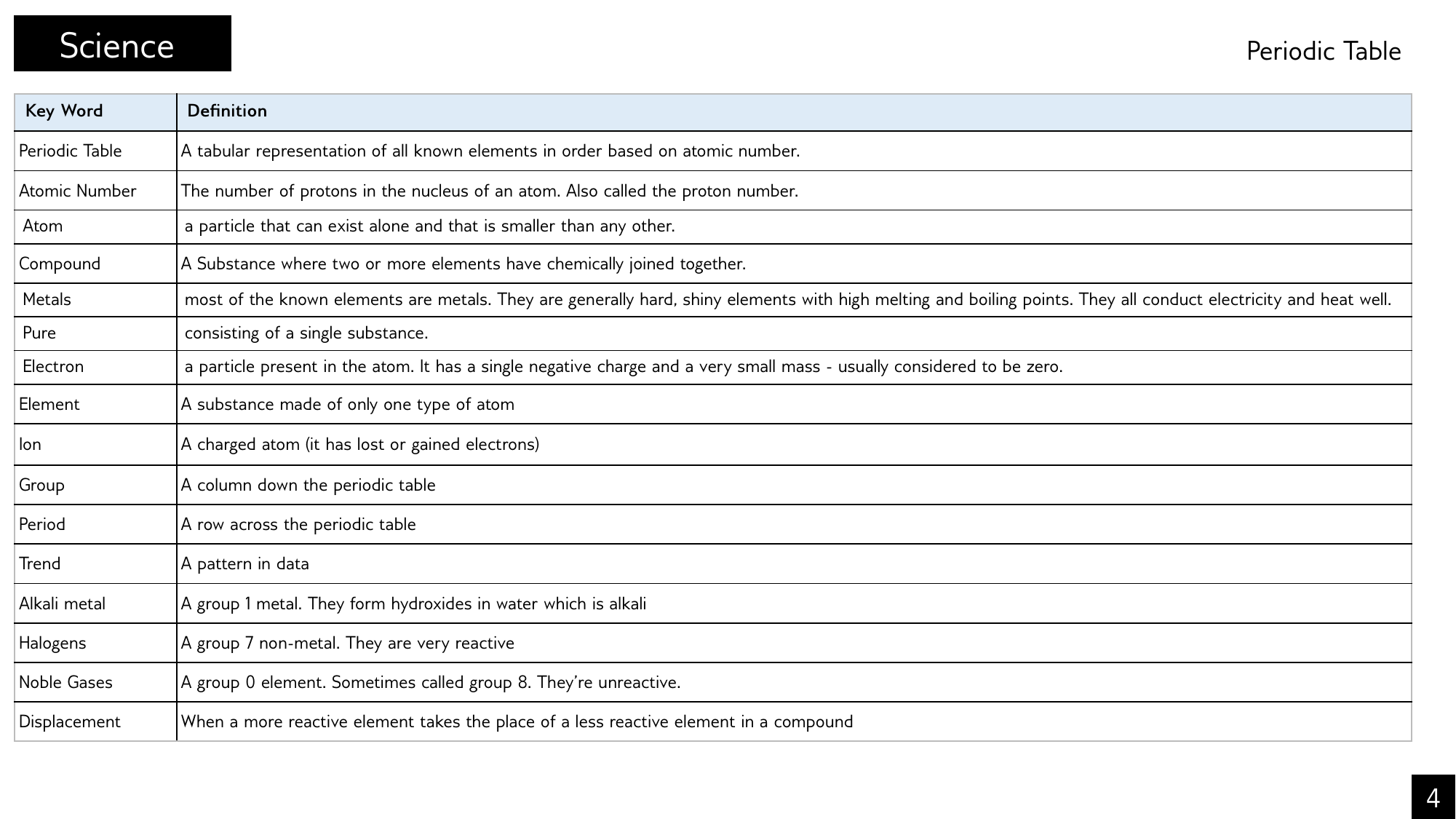

Science
Periodic Table
| Key Word | Definition |
| --- | --- |
| Periodic Table | A tabular representation of all known elements in order based on atomic number. |
| Atomic Number | The number of protons in the nucleus of an atom. Also called the proton number. |
| Atom | a particle that can exist alone and that is smaller than any other. |
| Compound | A Substance where two or more elements have chemically joined together. |
| Metals | most of the known elements are metals. They are generally hard, shiny elements with high melting and boiling points. They all conduct electricity and heat well. |
| Pure | consisting of a single substance. |
| Electron | a particle present in the atom. It has a single negative charge and a very small mass - usually considered to be zero. |
| Element | A substance made of only one type of atom |
| Ion | A charged atom (it has lost or gained electrons) |
| Group | A column down the periodic table |
| Period | A row across the periodic table |
| Trend | A pattern in data |
| Alkali metal | A group 1 metal. They form hydroxides in water which is alkali |
| Halogens | A group 7 non-metal. They are very reactive |
| Noble Gases | A group 0 element. Sometimes called group 8. They’re unreactive. |
| Displacement | When a more reactive element takes the place of a less reactive element in a compound |
4